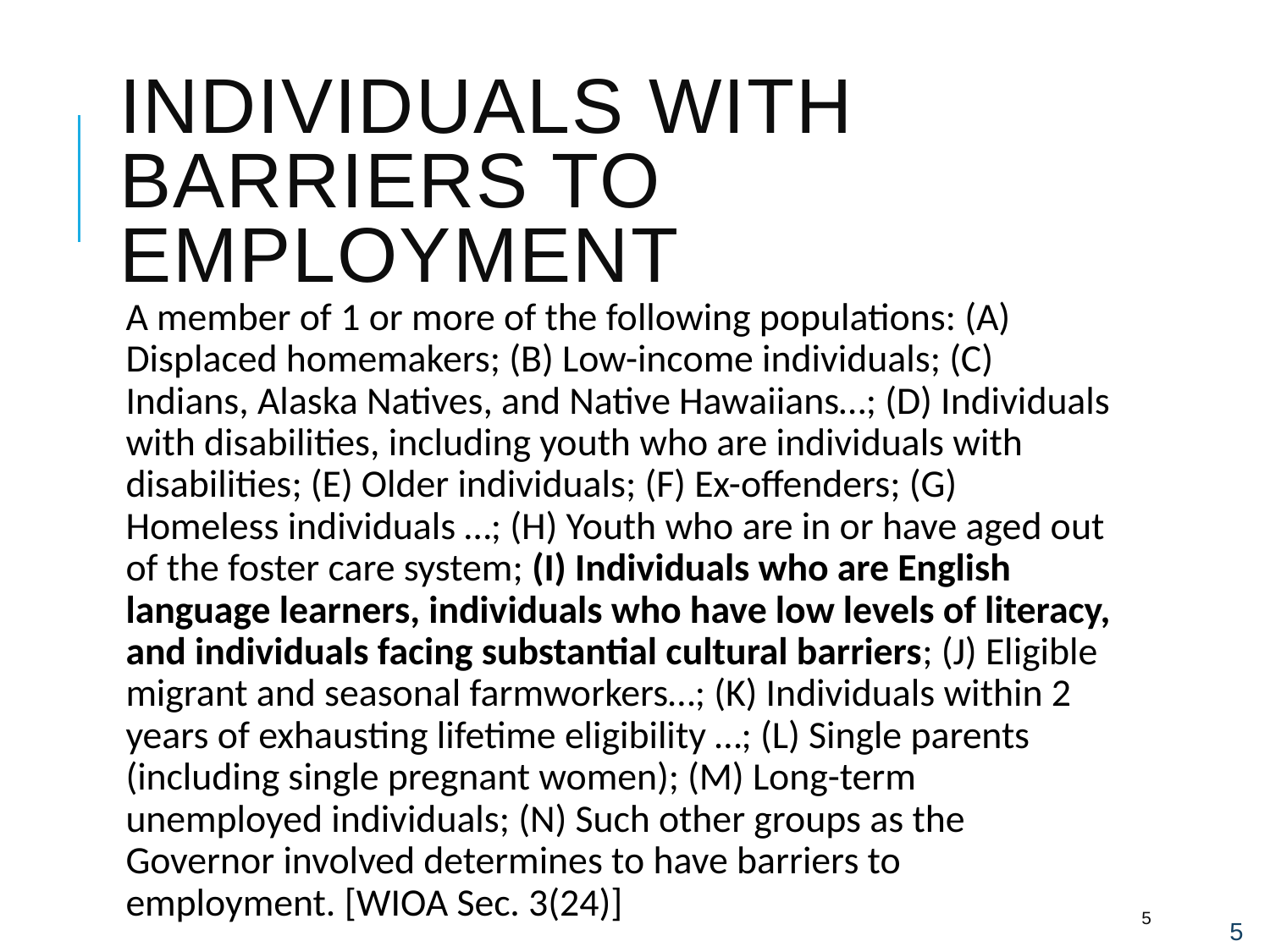

# Individuals with Barriers to Employment
A member of 1 or more of the following populations: (A) Displaced homemakers; (B) Low-income individuals; (C) Indians, Alaska Natives, and Native Hawaiians…; (D) Individuals with disabilities, including youth who are individuals with disabilities; (E) Older individuals; (F) Ex-offenders; (G) Homeless individuals …; (H) Youth who are in or have aged out of the foster care system; (I) Individuals who are English language learners, individuals who have low levels of literacy, and individuals facing substantial cultural barriers; (J) Eligible migrant and seasonal farmworkers…; (K) Individuals within 2 years of exhausting lifetime eligibility …; (L) Single parents (including single pregnant women); (M) Long-term unemployed individuals; (N) Such other groups as the Governor involved determines to have barriers to employment. [WIOA Sec. 3(24)]
5